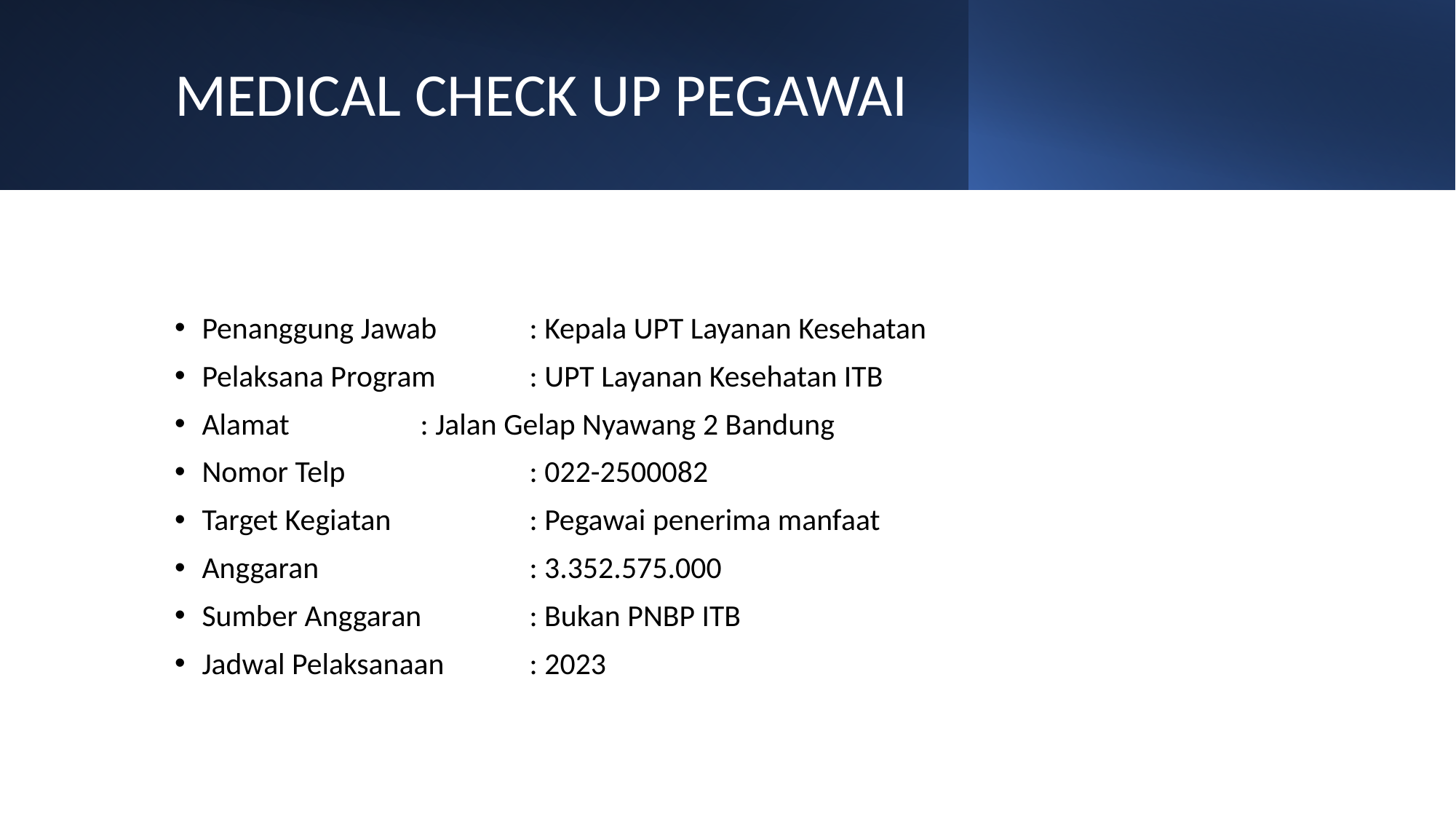

# MEDICAL CHECK UP PEGAWAI
Penanggung Jawab 	: Kepala UPT Layanan Kesehatan
Pelaksana Program 	: UPT Layanan Kesehatan ITB
Alamat		: Jalan Gelap Nyawang 2 Bandung
Nomor Telp 		: 022-2500082
Target Kegiatan		: Pegawai penerima manfaat
Anggaran 		: 3.352.575.000
Sumber Anggaran	: Bukan PNBP ITB
Jadwal Pelaksanaan	: 2023